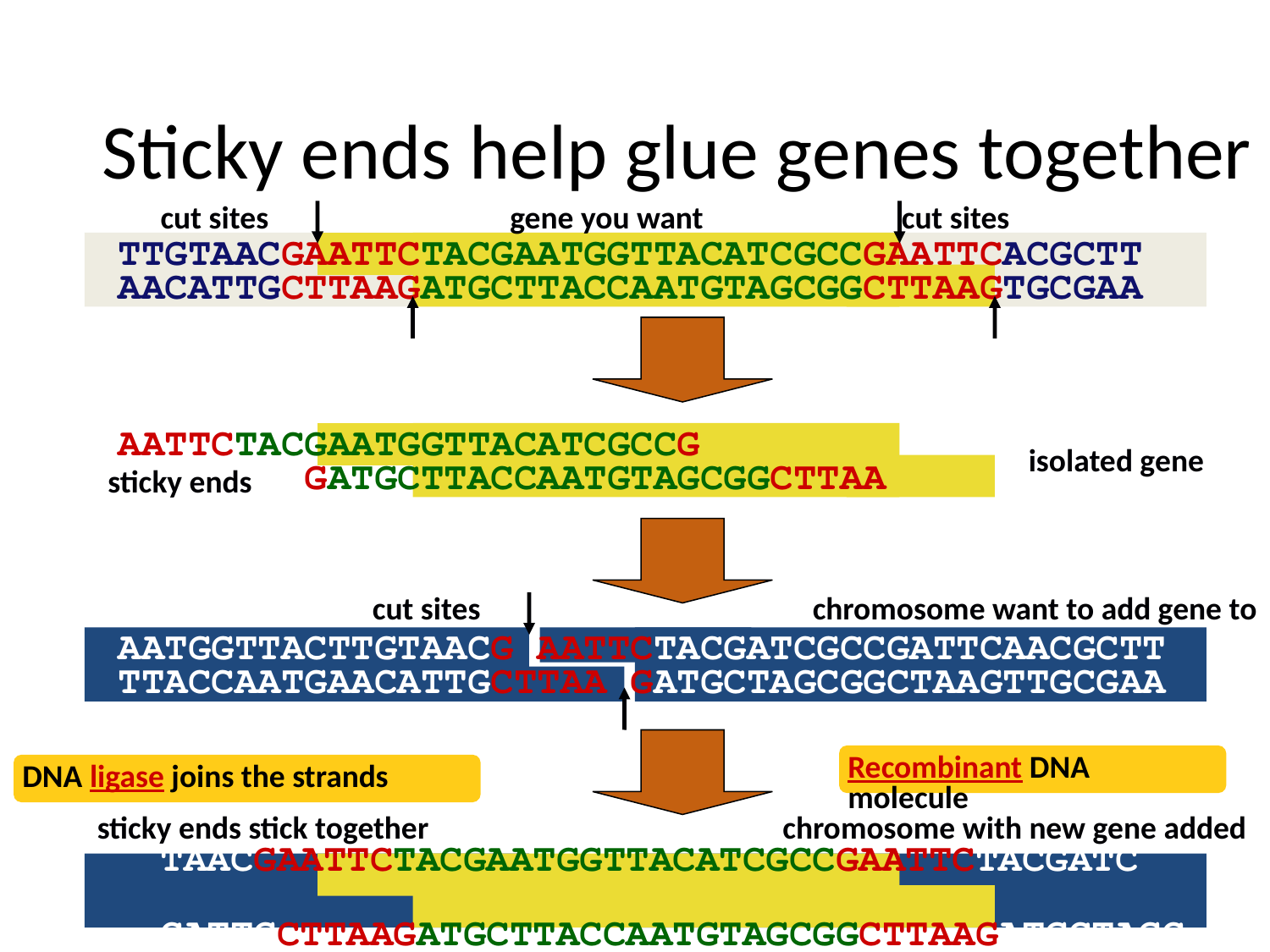

# Sticky ends help glue genes together
cut sites
gene you want
cut sites

TTGTAACGAATTCTACGAATGGTTACATCGCCGAATTCACGCTT
AACATTGCTTAAGATGCTTACCAATGTAGCGGCTTAAGTGCGAA

AATTCTACGAATGGTTACATCGCCG
        GATGCTTACCAATGTAGCGGCTTAA
isolated gene

sticky ends
cut sites
chromosome want to add gene to

AATGGTTACTTGTAACG AATTCTACGATCGCCGATTCAACGCTT
TTACCAATGAACATTGCTTAA GATGCTAGCGGCTAAGTTGCGAA

Recombinant DNA molecule
DNA ligase joins the strands
chromosome with new gene added
TAACGAATTCTACGAATGGTTACATCGCCGAATTCTACGATC      CATTGCTTAAGATGCTTACCAATGTAGCGGCTTAAGATGCTAGC

sticky ends stick together